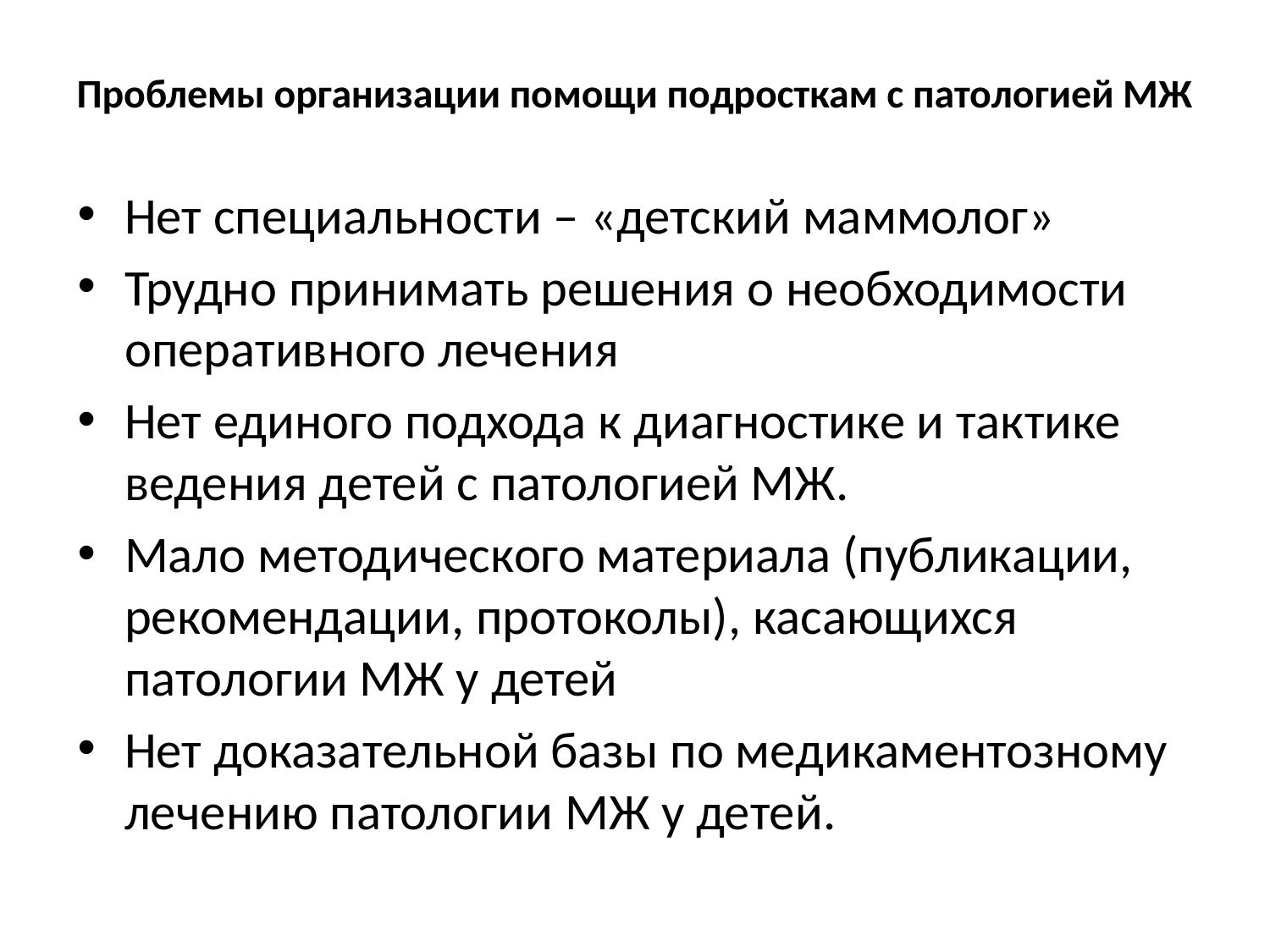

# Проблемы организации помощи подросткам с патологией МЖ
Нет специальности – «детский маммолог»
Трудно принимать решения о необходимости оперативного лечения
Нет единого подхода к диагностике и тактике ведения детей с патологией МЖ.
Мало методического материала (публикации, рекомендации, протоколы), касающихся патологии МЖ у детей
Нет доказательной базы по медикаментозному лечению патологии МЖ у детей.